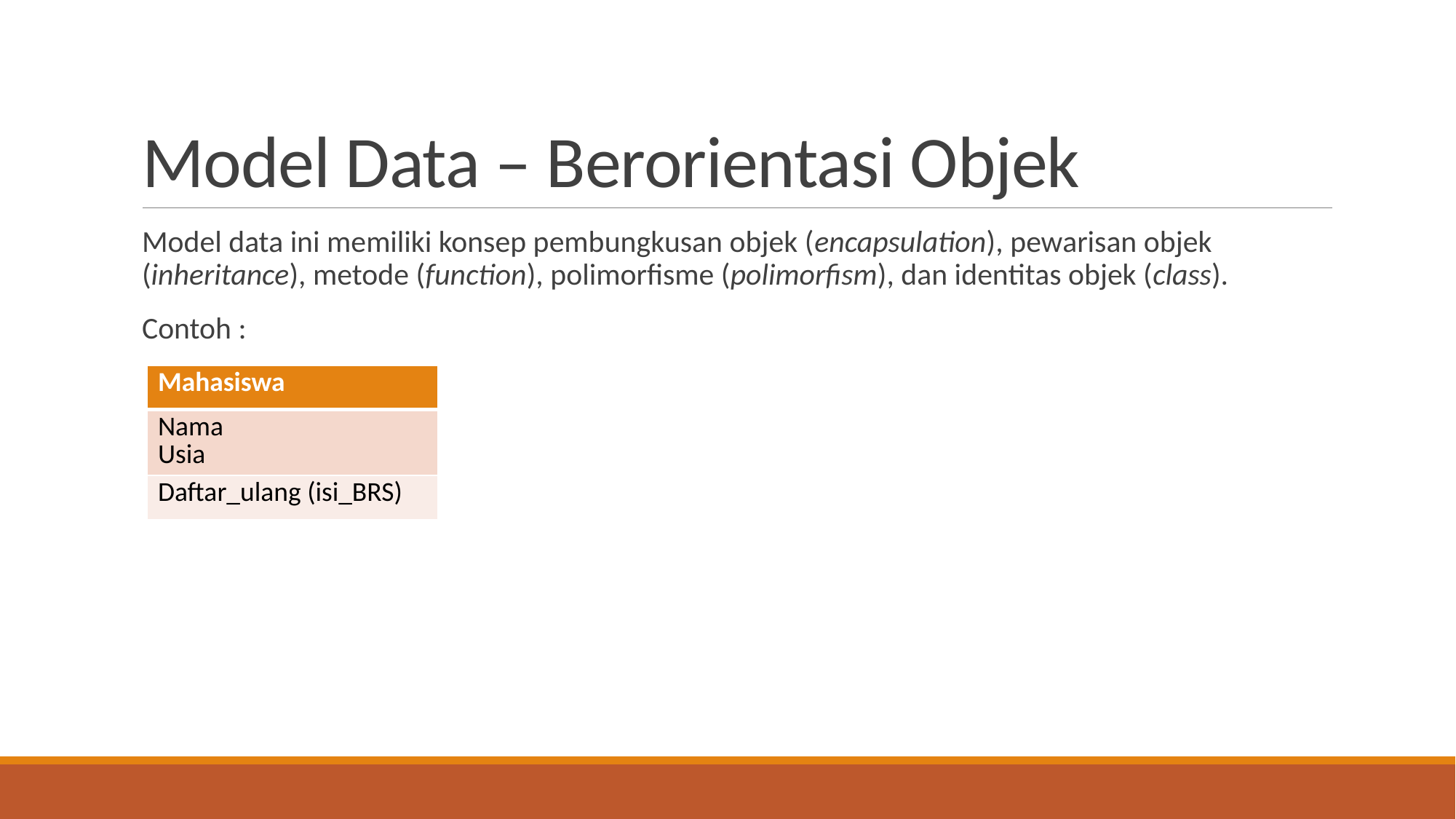

# Model Data – Berorientasi Objek
Model data ini memiliki konsep pembungkusan objek (encapsulation), pewarisan objek (inheritance), metode (function), polimorfisme (polimorfism), dan identitas objek (class).
Contoh :

| Mahasiswa |
| --- |
| Nama Usia |
| Daftar\_ulang (isi\_BRS) |